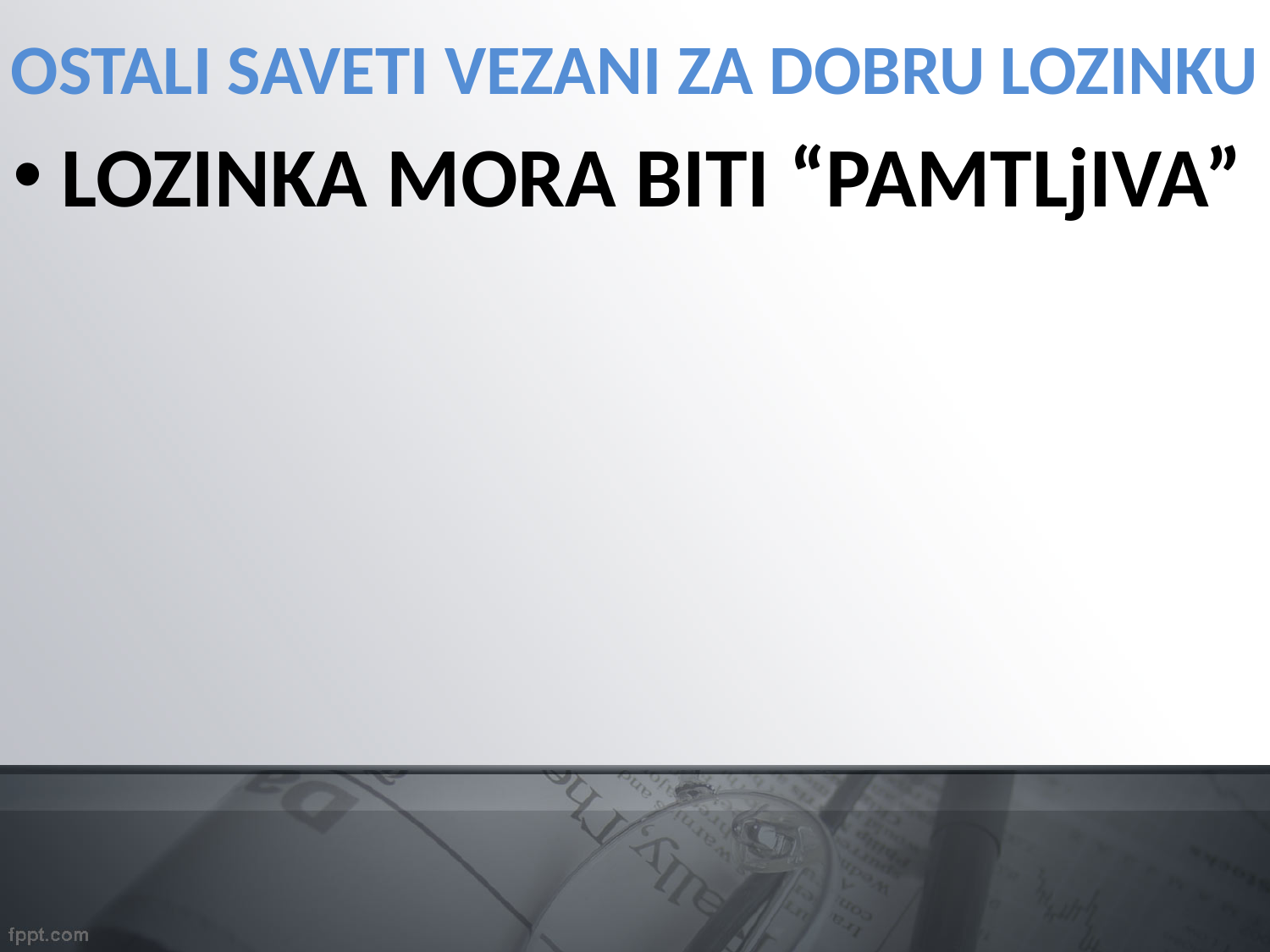

OSTALI SAVETI VEZANI ZA DOBRU LOZINKU
 LOZINKA MORA BITI “PAMTLjIVA”